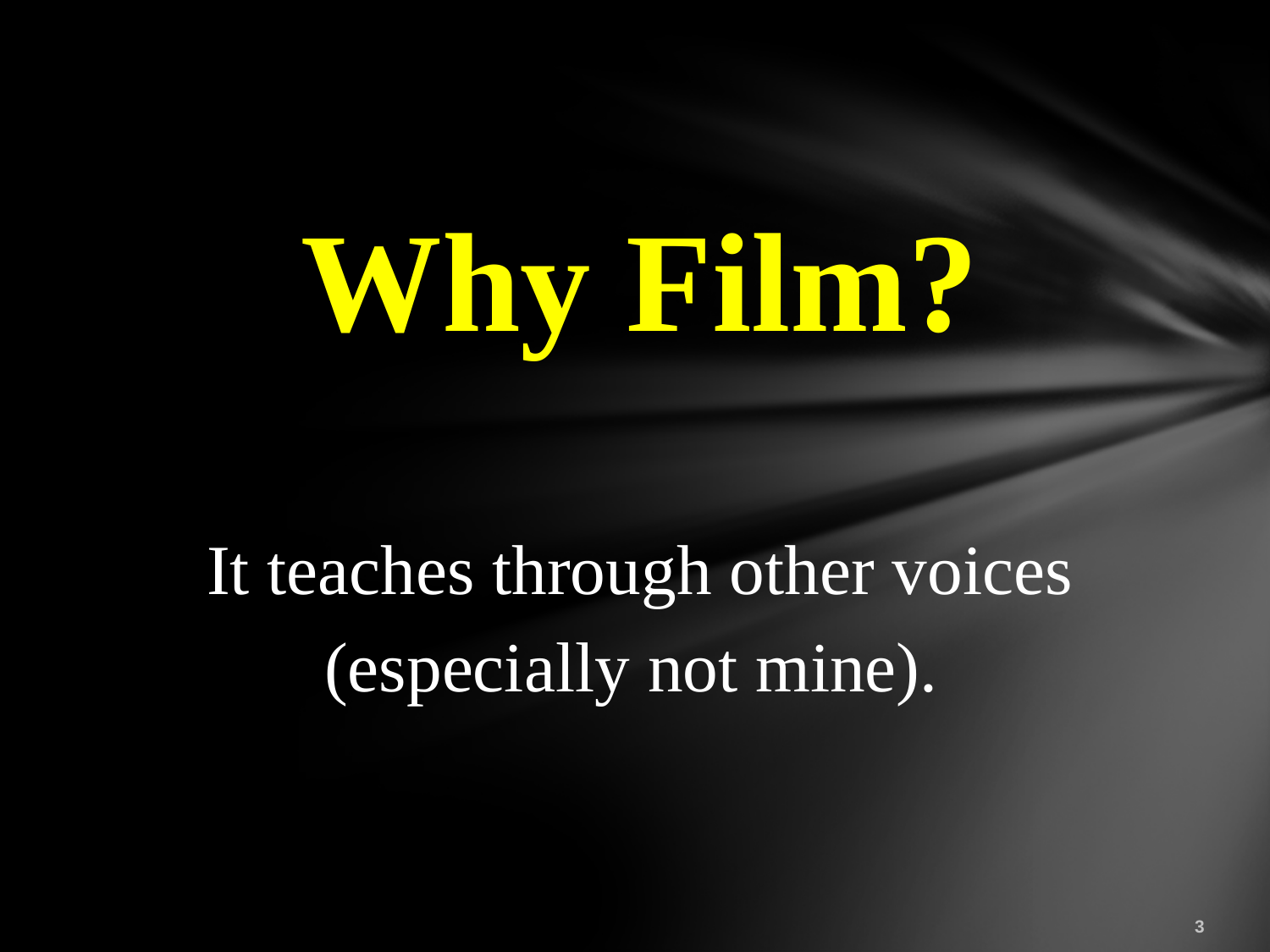

Why Film?

It teaches through other voices (especially not mine).
3